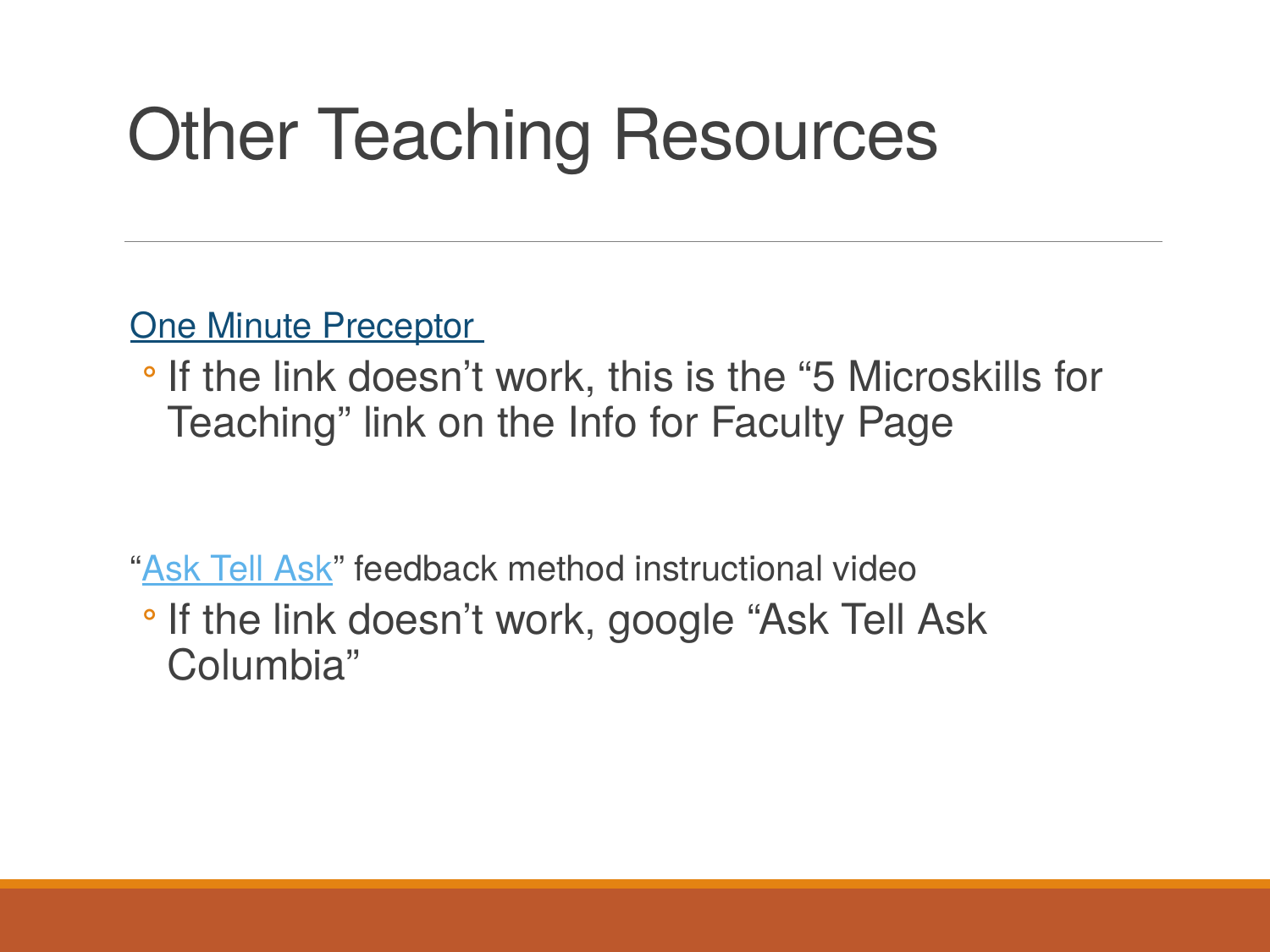

# Other Teaching Resources
One Minute Preceptor
If the link doesn’t work, this is the “5 Microskills for Teaching” link on the Info for Faculty Page

“Ask Tell Ask” feedback method instructional video
If the link doesn’t work, google “Ask Tell Ask Columbia”